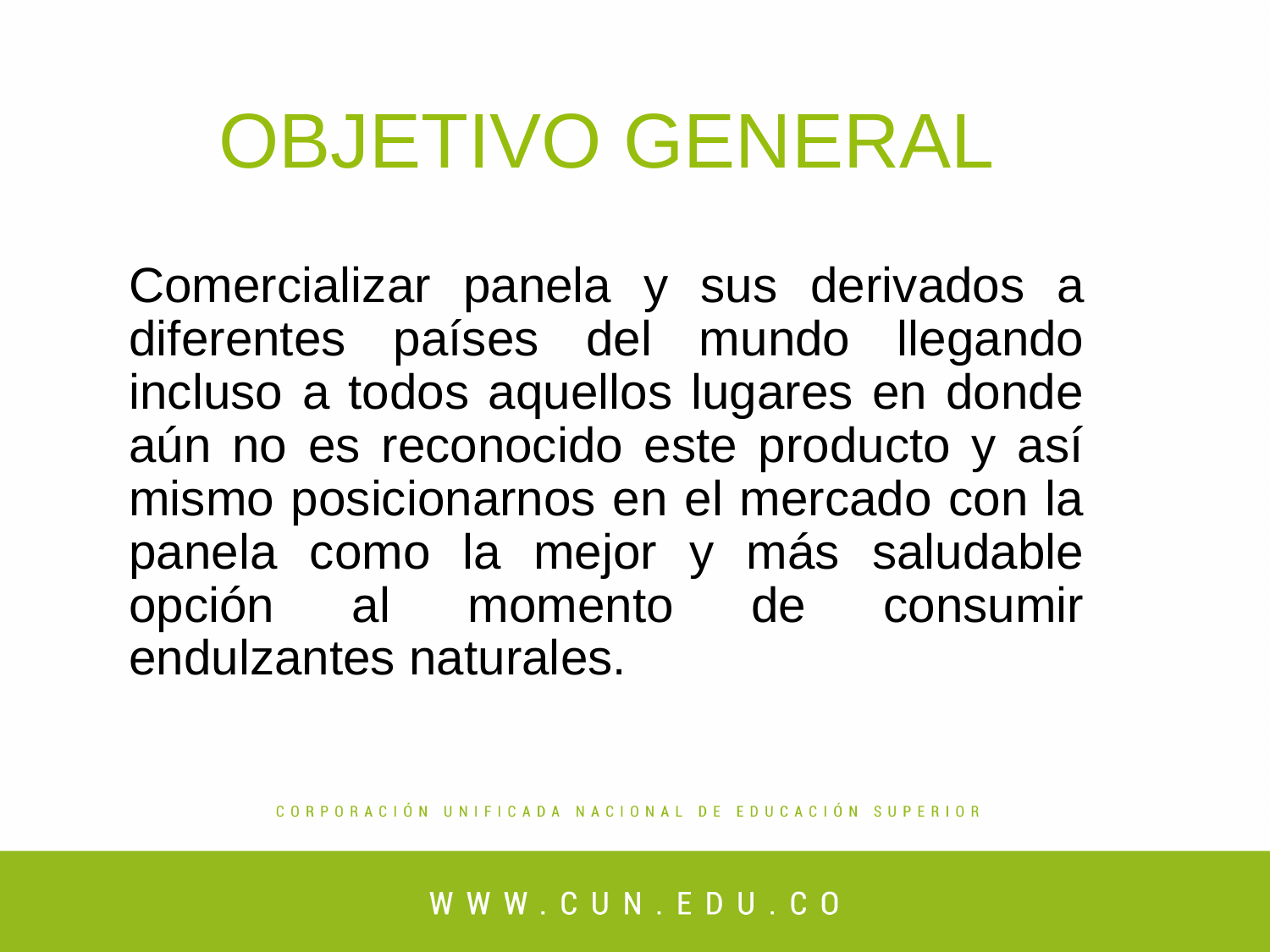

# OBJETIVO GENERAL
Comercializar panela y sus derivados a diferentes países del mundo llegando incluso a todos aquellos lugares en donde aún no es reconocido este producto y así mismo posicionarnos en el mercado con la panela como la mejor y más saludable opción al momento de consumir endulzantes naturales.